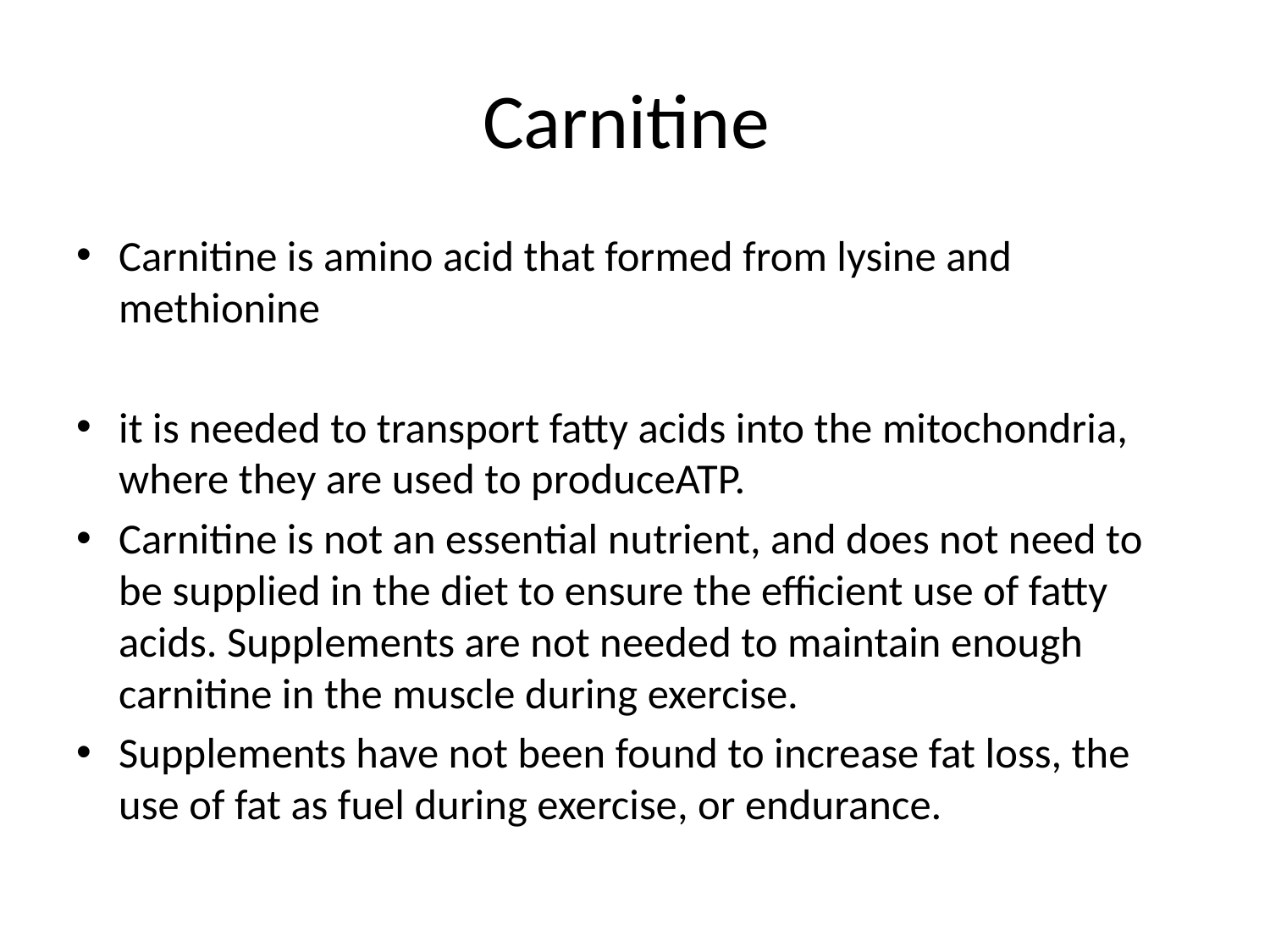

# Carnitine
Carnitine is amino acid that formed from lysine and methionine

it is needed to transport fatty acids into the mitochondria, where they are used to produceATP.
Carnitine is not an essential nutrient, and does not need to be supplied in the diet to ensure the efficient use of fatty acids. Supplements are not needed to maintain enough carnitine in the muscle during exercise.
Supplements have not been found to increase fat loss, the use of fat as fuel during exercise, or endurance.